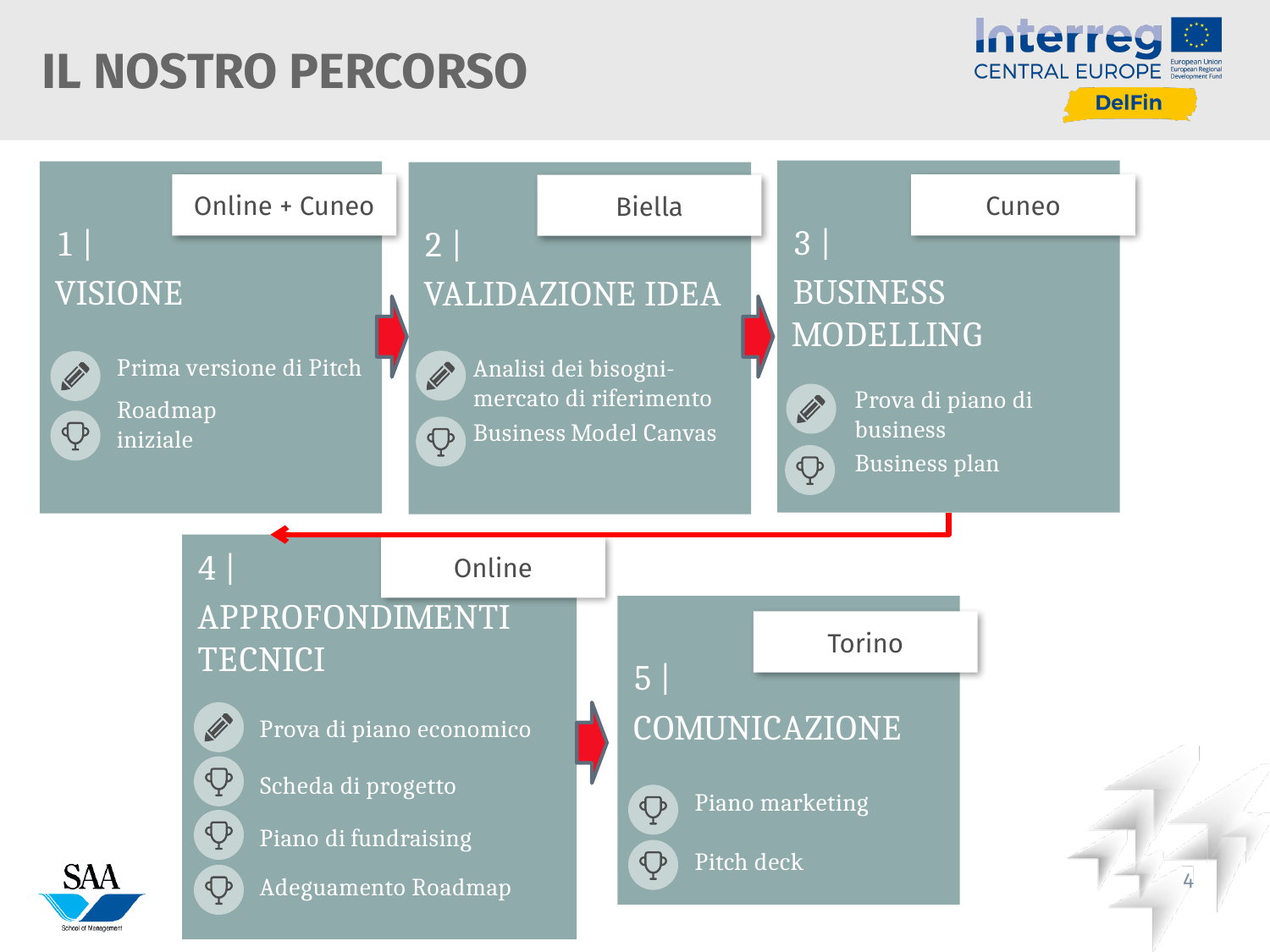

# IL NOSTRO PERCORSO

3 |
BUSINESS MODELLING

Prova di piano di business
Business plan

1 |
VISIONE

Prima versione di Pitch
Roadmap
iniziale

2 |
VALIDAZIONE IDEA

Analisi dei bisogni-mercato di riferimento
Business Model Canvas
Cuneo
Online + Cuneo
Biella

4 |
APPROFONDIMENTI TECNICI

Prova di piano economico

Scheda di progetto

Piano di fundraising

Adeguamento Roadmap
Online

5 |
COMUNICAZIONE

Piano marketing

Pitch deck
Torino